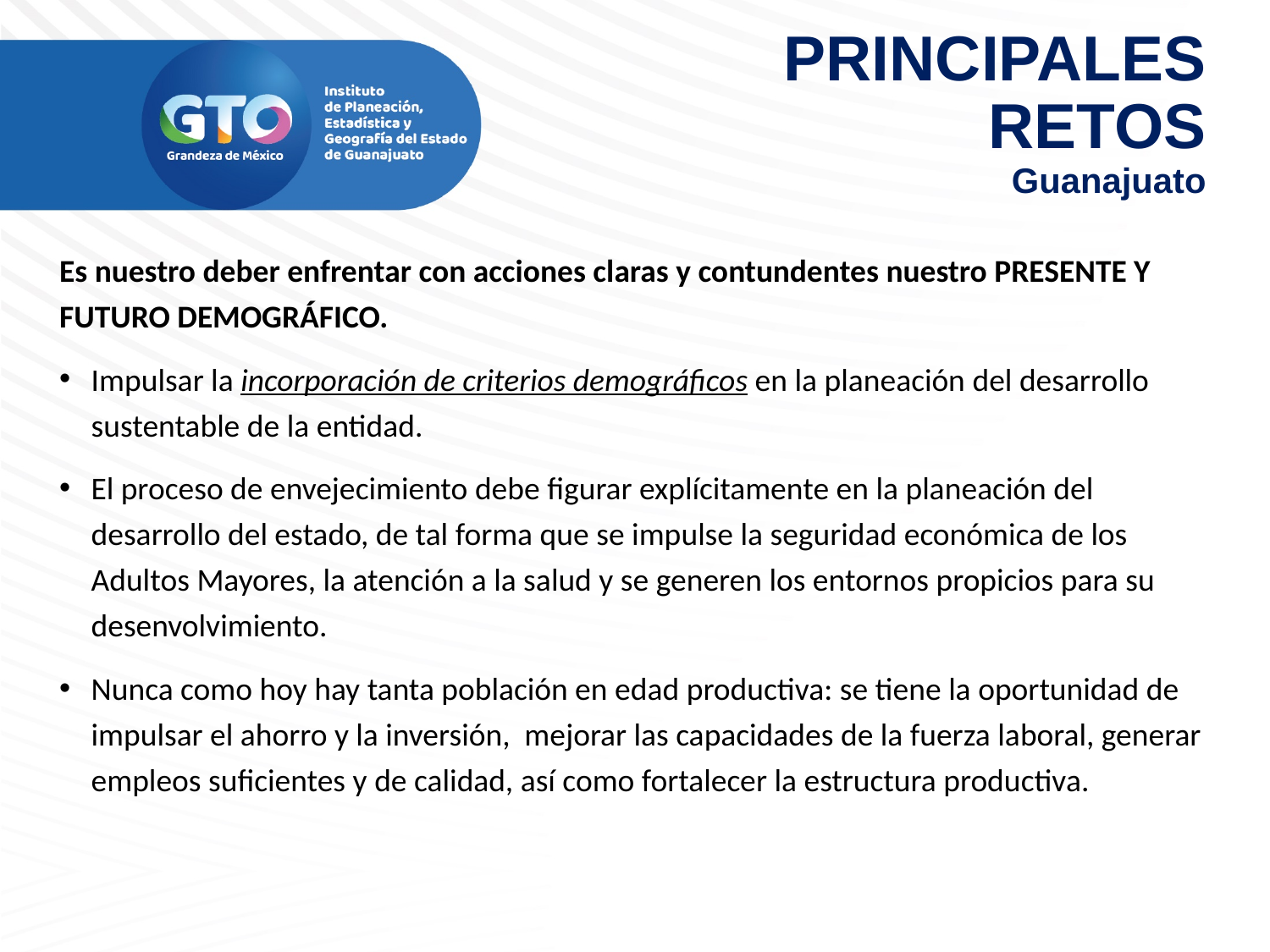

PRINCIPALES RETOS
Guanajuato
Es nuestro deber enfrentar con acciones claras y contundentes nuestro PRESENTE Y FUTURO DEMOGRÁFICO.
Impulsar la incorporación de criterios demográficos en la planeación del desarrollo sustentable de la entidad.
El proceso de envejecimiento debe figurar explícitamente en la planeación del desarrollo del estado, de tal forma que se impulse la seguridad económica de los Adultos Mayores, la atención a la salud y se generen los entornos propicios para su desenvolvimiento.
Nunca como hoy hay tanta población en edad productiva: se tiene la oportunidad de impulsar el ahorro y la inversión,  mejorar las capacidades de la fuerza laboral, generar empleos suficientes y de calidad, así como fortalecer la estructura productiva.